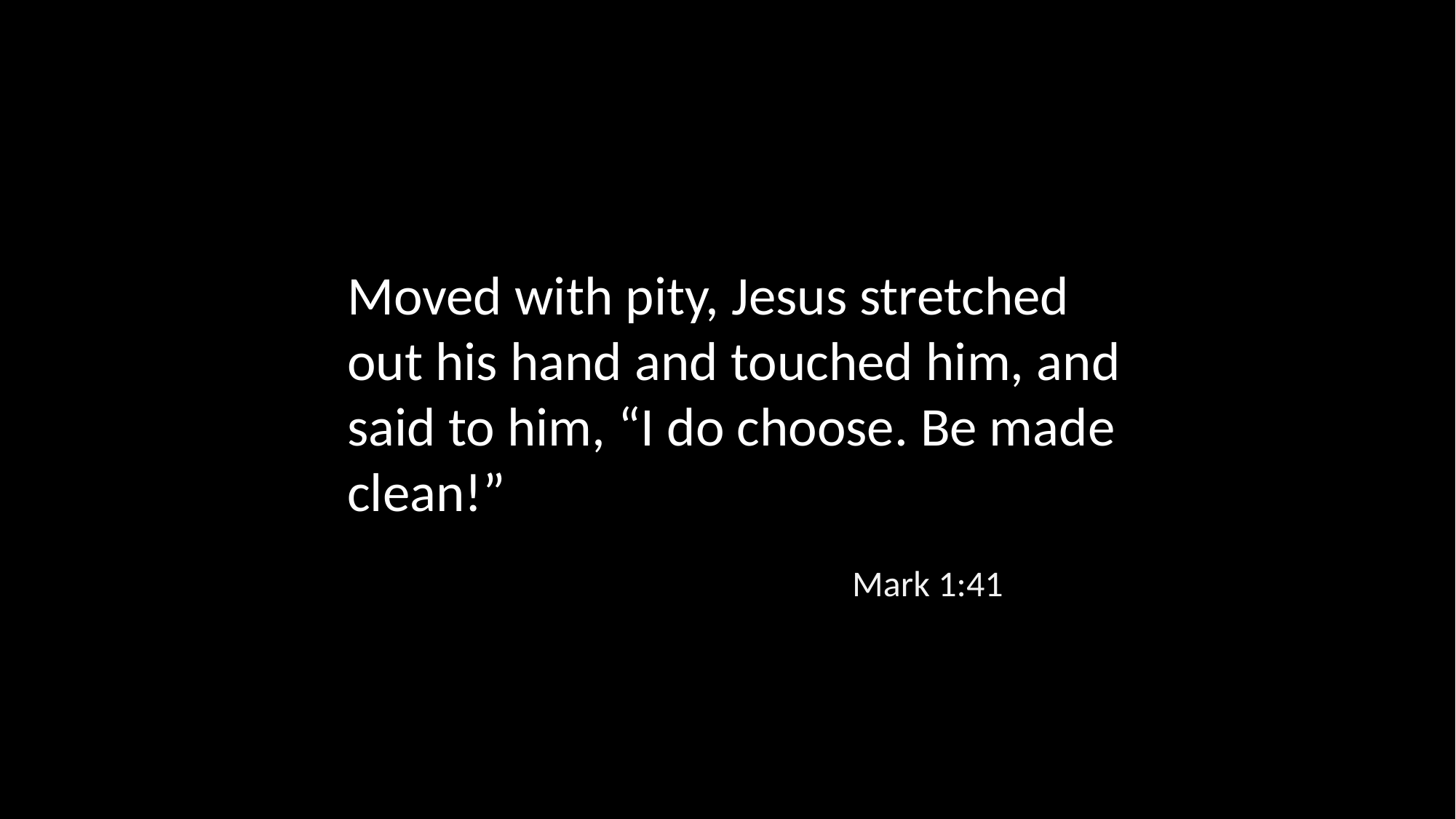

Moved with pity, Jesus stretched out his hand and touched him, and said to him, “I do choose. Be made clean!”
Mark 1:41